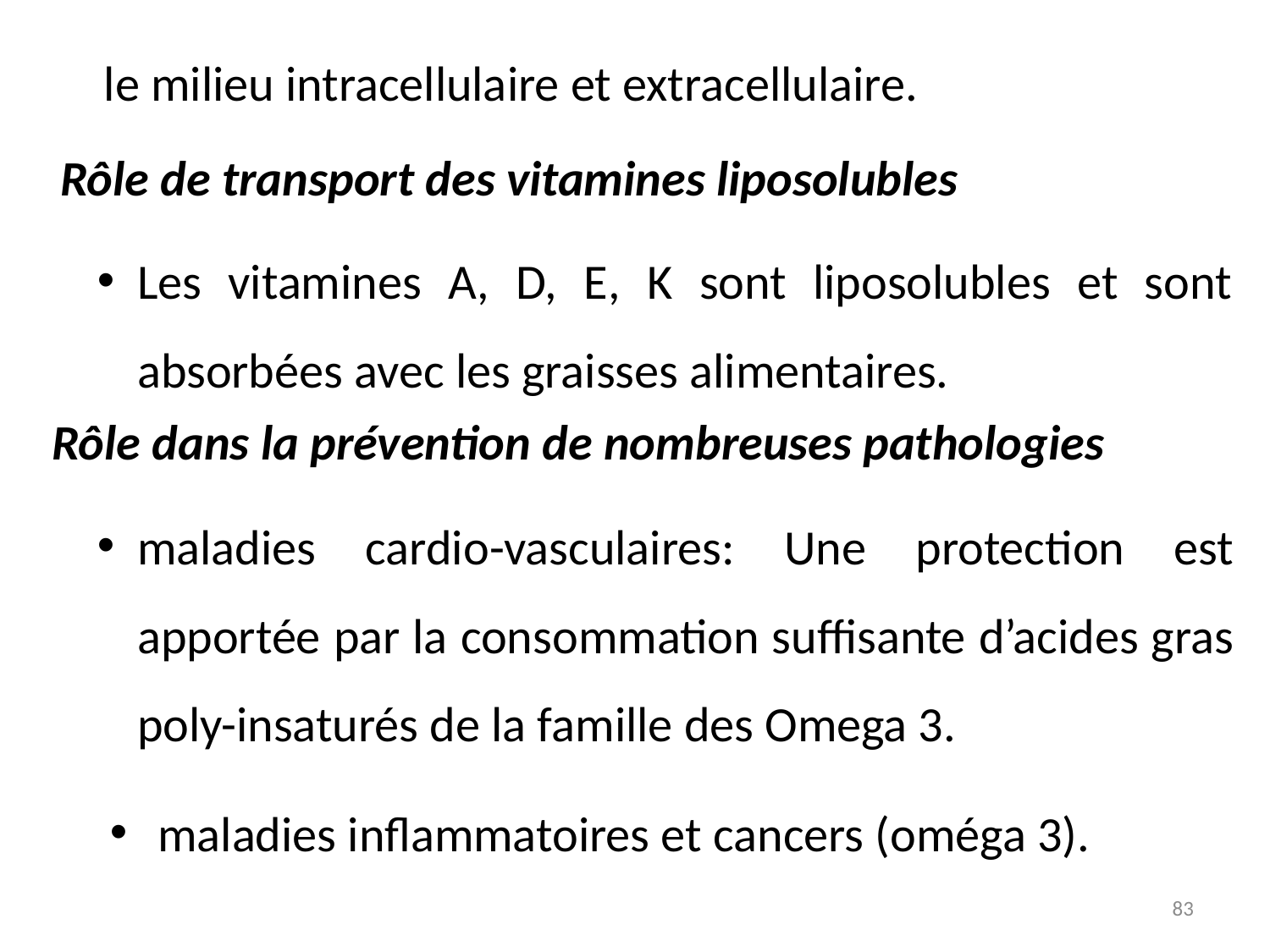

le milieu intracellulaire et extracellulaire.
Rôle de transport des vitamines liposolubles
Les vitamines A, D, E, K sont liposolubles et sont absorbées avec les graisses alimentaires.
Rôle dans la prévention de nombreuses pathologies
maladies cardio-vasculaires: Une protection est apportée par la consommation suffisante d’acides gras poly-insaturés de la famille des Omega 3.
maladies inflammatoires et cancers (oméga 3).

83